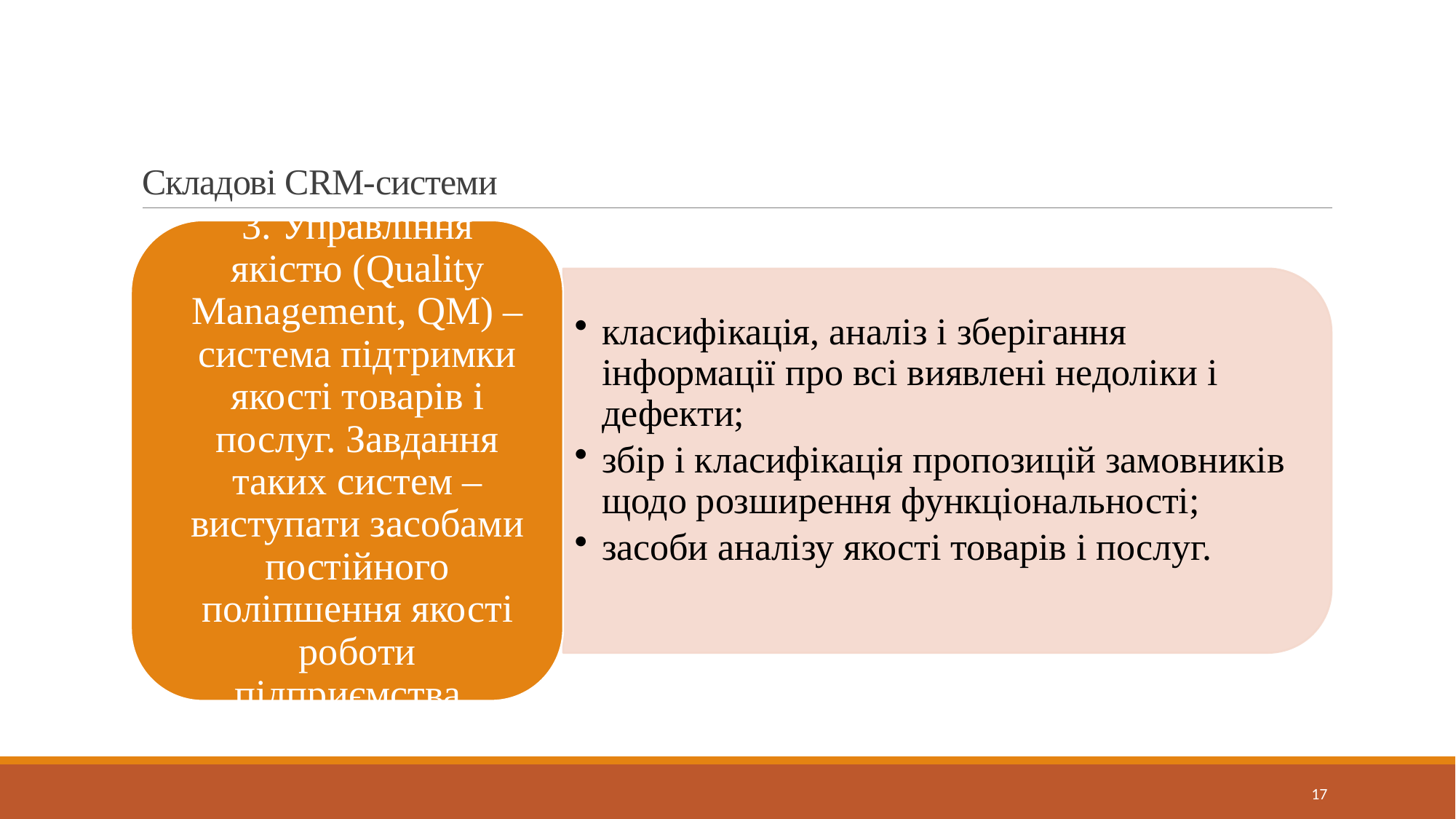

# Складові CRM-системи
класифікація, аналіз і зберігання інформації про всі виявлені недоліки і дефекти;
збір і класифікація пропозицій замовників щодо розширення функціональності;
засоби аналізу якості товарів і послуг.
3. Управління якістю (Quality Management, QM) – система підтримки якості товарів і послуг. Завдання таких систем – виступати засобами постійного поліпшення якості роботи підприємства.
17